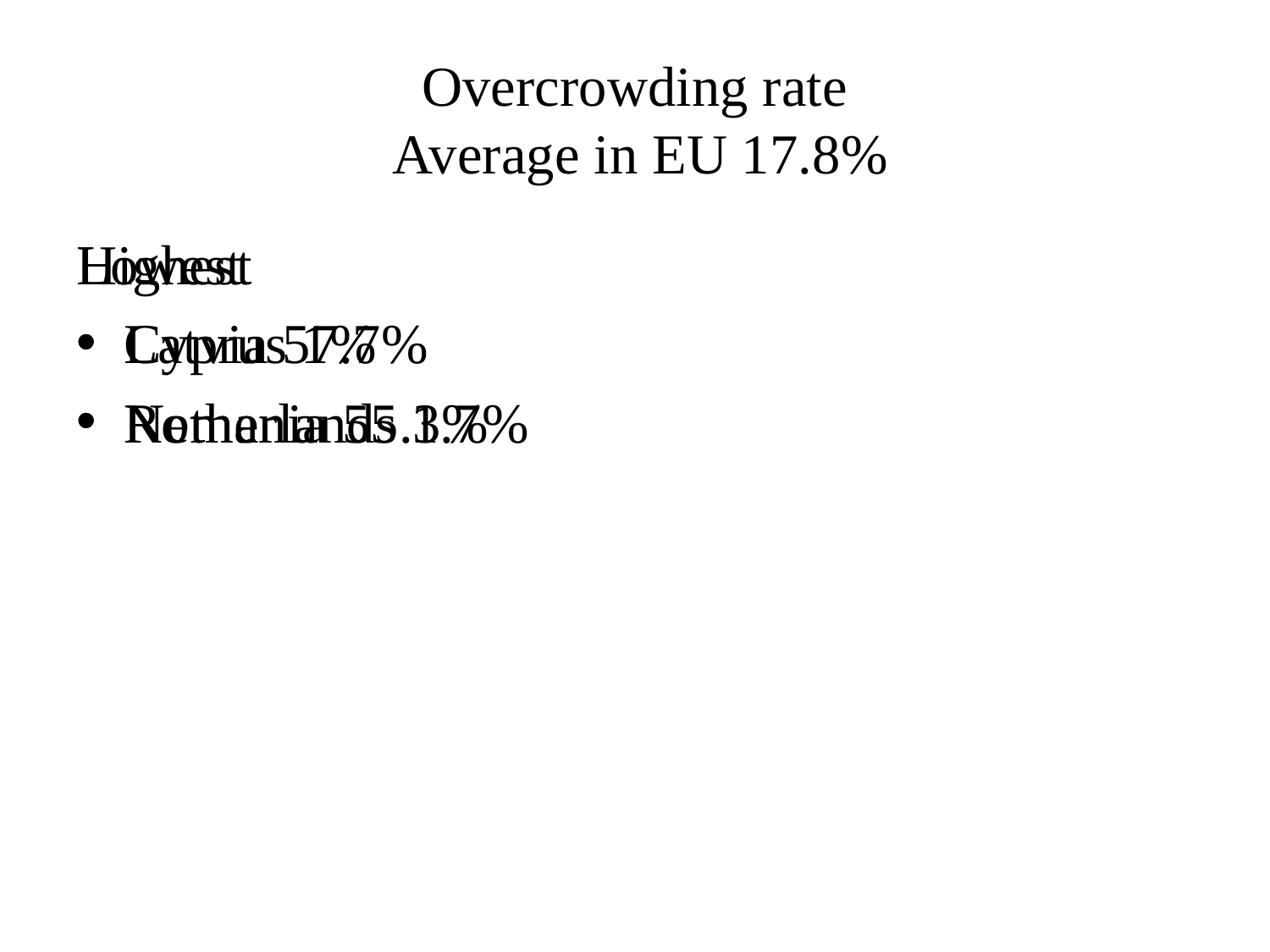

# Overcrowding rate Average in EU 17.8%
Highest
Latvia 57.7%
Romania 55.3%
Lowest
Cyprus 1%
Netherlands 1.7%